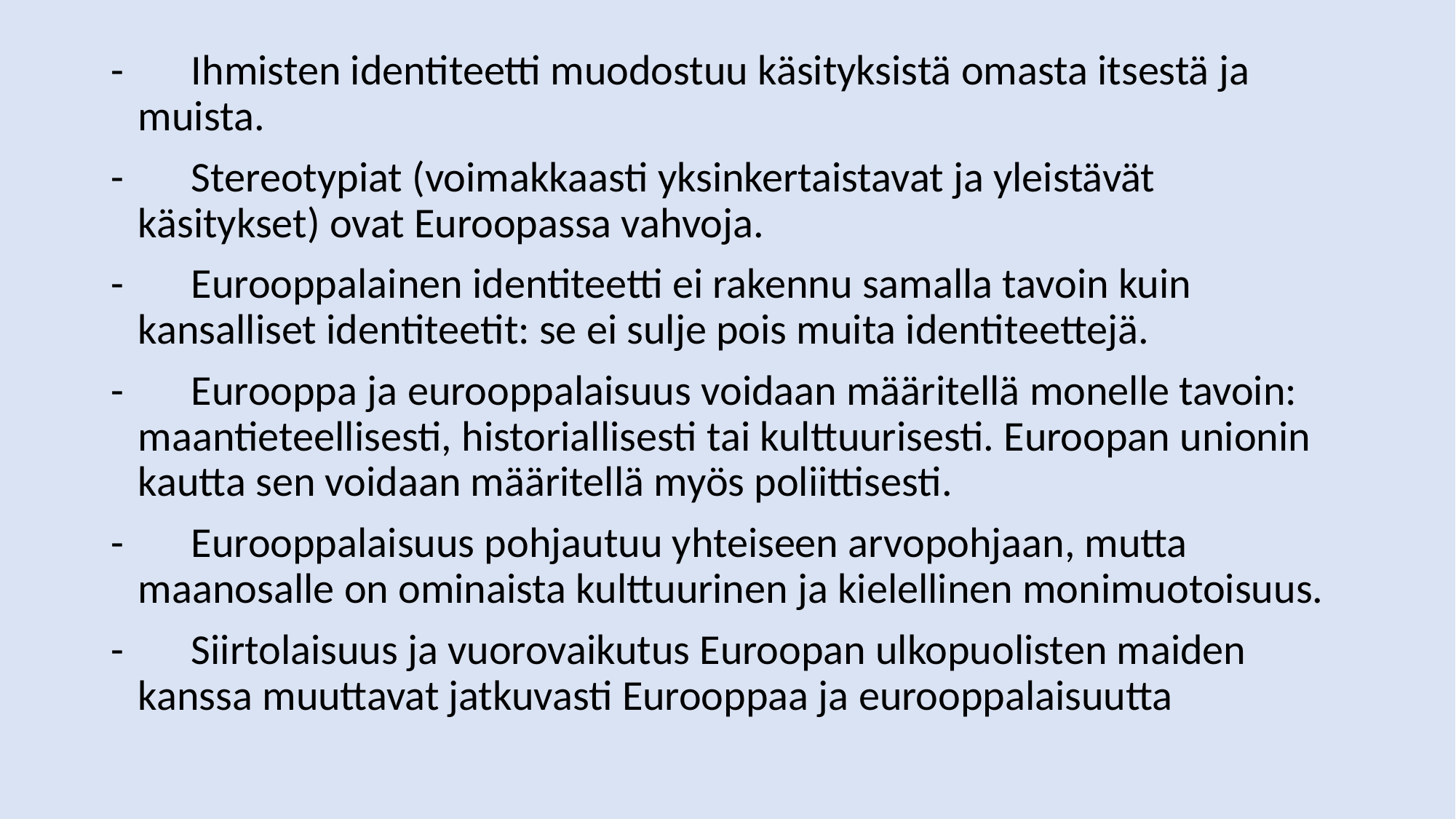

-       Ihmisten identiteetti muodostuu käsityksistä omasta itsestä ja muista.
-       Stereotypiat (voimakkaasti yksinkertaistavat ja yleistävät käsitykset) ovat Euroopassa vahvoja.
-       Eurooppalainen identiteetti ei rakennu samalla tavoin kuin kansalliset identiteetit: se ei sulje pois muita identiteettejä.
-       Eurooppa ja eurooppalaisuus voidaan määritellä monelle tavoin: maantieteellisesti, historiallisesti tai kulttuurisesti. Euroopan unionin kautta sen voidaan määritellä myös poliittisesti.
-       Eurooppalaisuus pohjautuu yhteiseen arvopohjaan, mutta maanosalle on ominaista kulttuurinen ja kielellinen monimuotoisuus.
-       Siirtolaisuus ja vuorovaikutus Euroopan ulkopuolisten maiden kanssa muuttavat jatkuvasti Eurooppaa ja eurooppalaisuutta